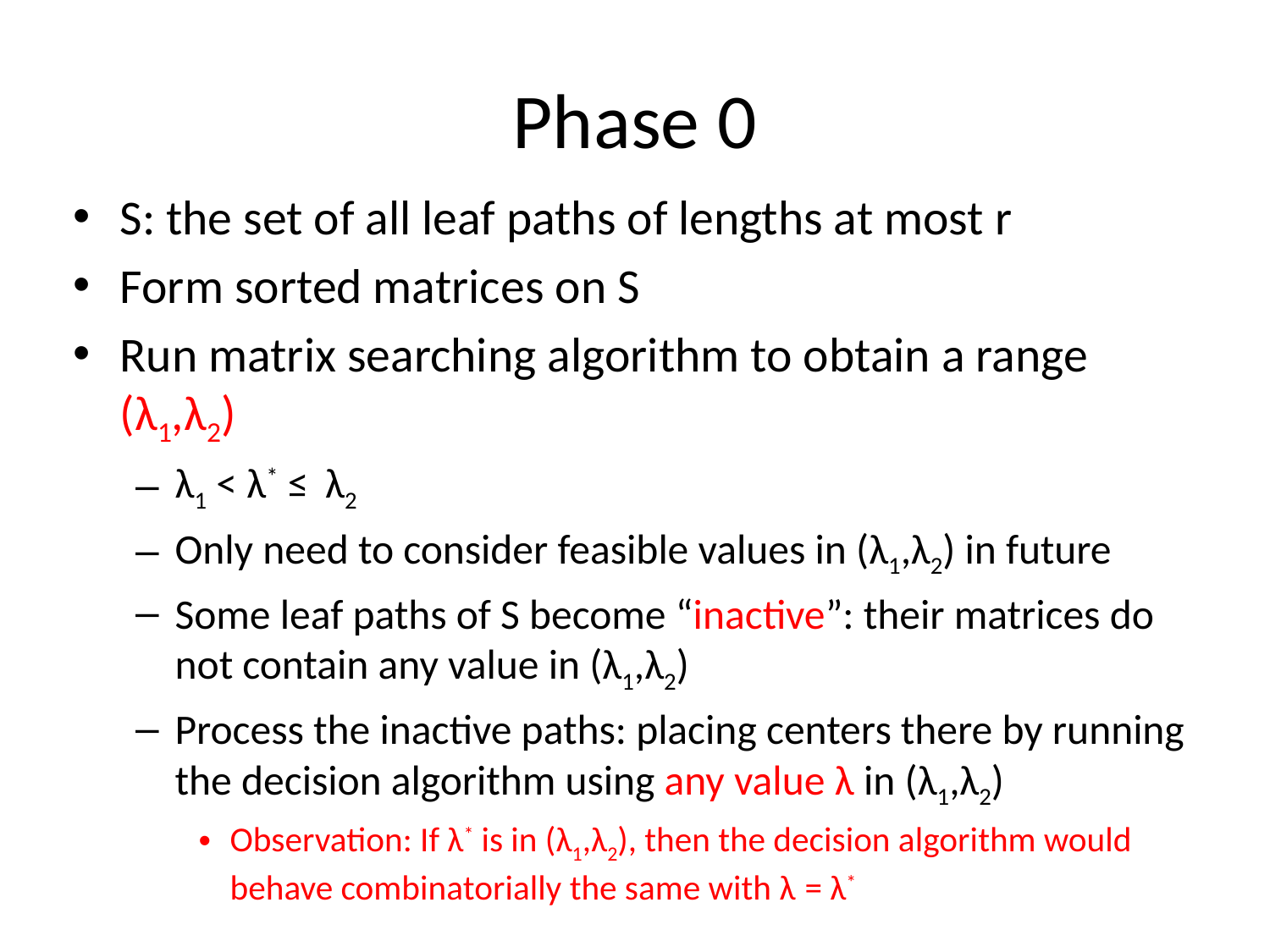

# Phase 0
S: the set of all leaf paths of lengths at most r
Form sorted matrices on S
Run matrix searching algorithm to obtain a range (λ1,λ2)
λ1 < λ* ≤   λ2
Only need to consider feasible values in (λ1,λ2) in future
Some leaf paths of S become “inactive”: their matrices do not contain any value in (λ1,λ2)
Process the inactive paths: placing centers there by running the decision algorithm using any value λ in (λ1,λ2)
Observation: If λ* is in (λ1,λ2), then the decision algorithm would behave combinatorially the same with λ  = λ*